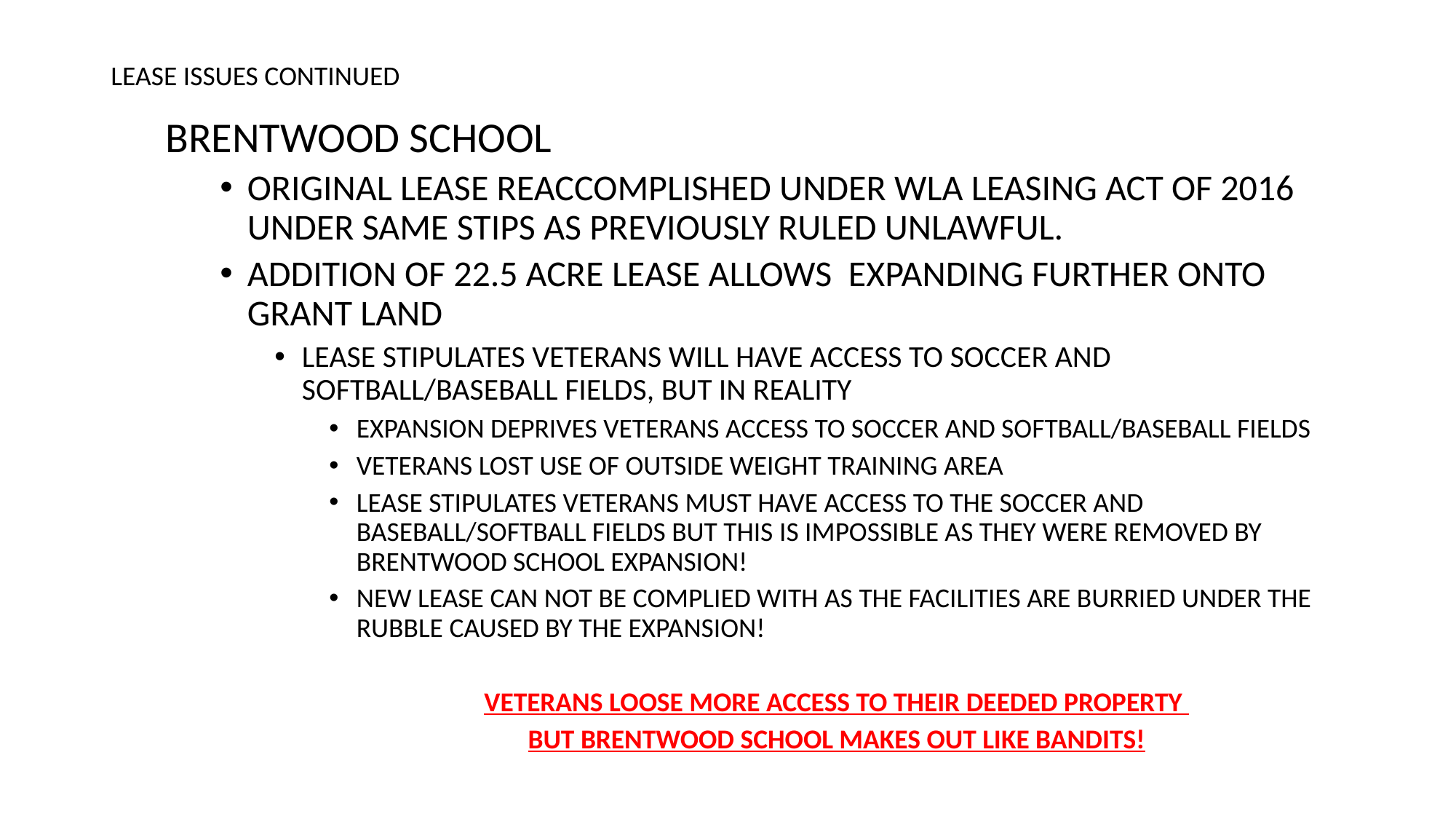

# LEASE ISSUES CONTINUED
BRENTWOOD SCHOOL
ORIGINAL LEASE REACCOMPLISHED UNDER WLA LEASING ACT OF 2016 UNDER SAME STIPS AS PREVIOUSLY RULED UNLAWFUL.
ADDITION OF 22.5 ACRE LEASE ALLOWS  EXPANDING FURTHER ONTO GRANT LAND
LEASE STIPULATES VETERANS WILL HAVE ACCESS TO SOCCER AND SOFTBALL/BASEBALL FIELDS, BUT IN REALITY
EXPANSION DEPRIVES VETERANS ACCESS TO SOCCER AND SOFTBALL/BASEBALL FIELDS
VETERANS LOST USE OF OUTSIDE WEIGHT TRAINING AREA
LEASE STIPULATES VETERANS MUST HAVE ACCESS TO THE SOCCER AND BASEBALL/SOFTBALL FIELDS BUT THIS IS IMPOSSIBLE AS THEY WERE REMOVED BY BRENTWOOD SCHOOL EXPANSION!
NEW LEASE CAN NOT BE COMPLIED WITH AS THE FACILITIES ARE BURRIED UNDER THE RUBBLE CAUSED BY THE EXPANSION!

VETERANS LOOSE MORE ACCESS TO THEIR DEEDED PROPERTY
BUT BRENTWOOD SCHOOL MAKES OUT LIKE BANDITS!